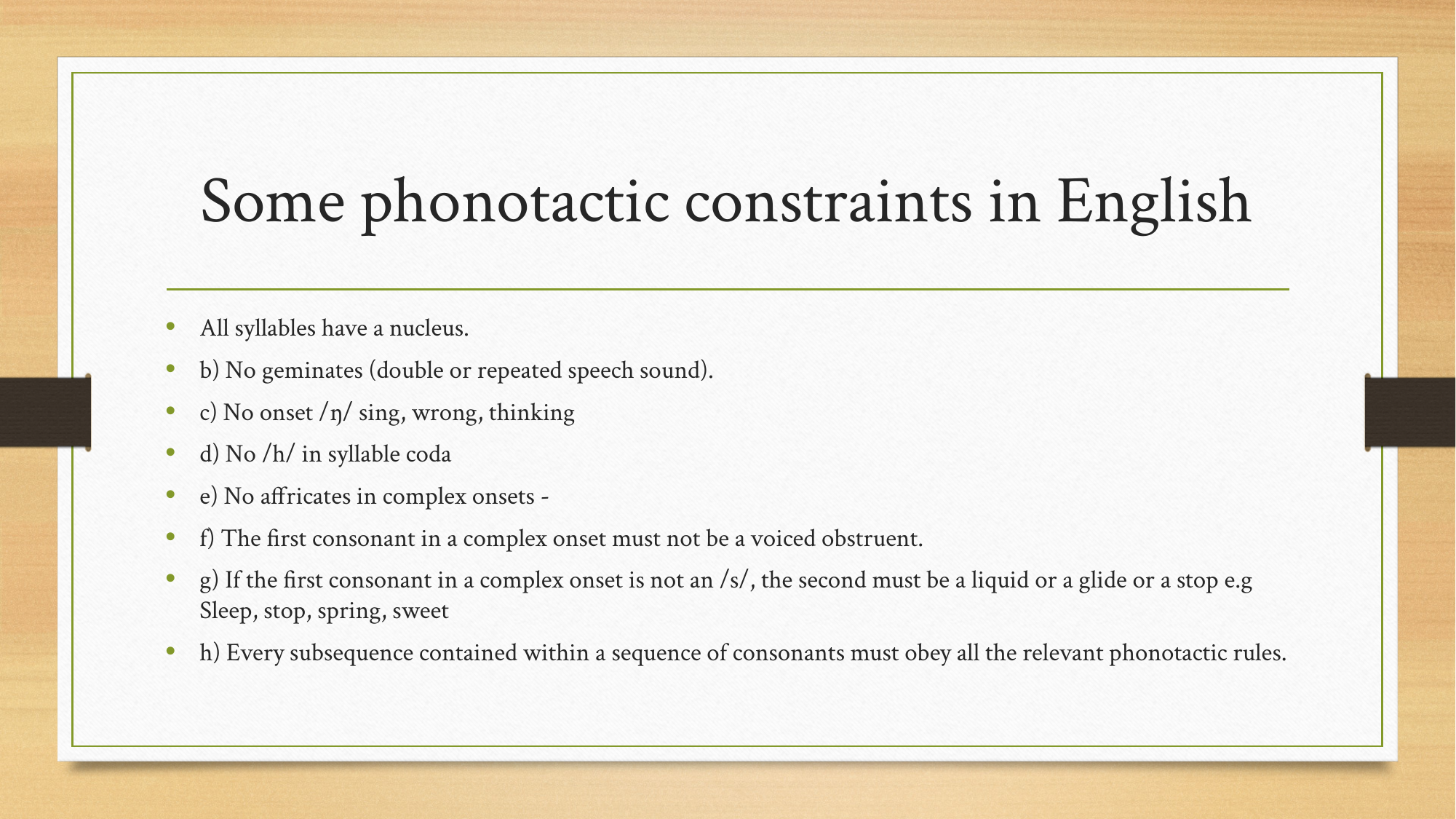

# Some phonotactic constraints in English
All syllables have a nucleus.
b) No geminates (double or repeated speech sound).
c) No onset /ŋ/ sing, wrong, thinking
d) No /h/ in syllable coda
e) No affricates in complex onsets -
f) The first consonant in a complex onset must not be a voiced obstruent.
g) If the first consonant in a complex onset is not an /s/, the second must be a liquid or a glide or a stop e.g Sleep, stop, spring, sweet
h) Every subsequence contained within a sequence of consonants must obey all the relevant phonotactic rules.